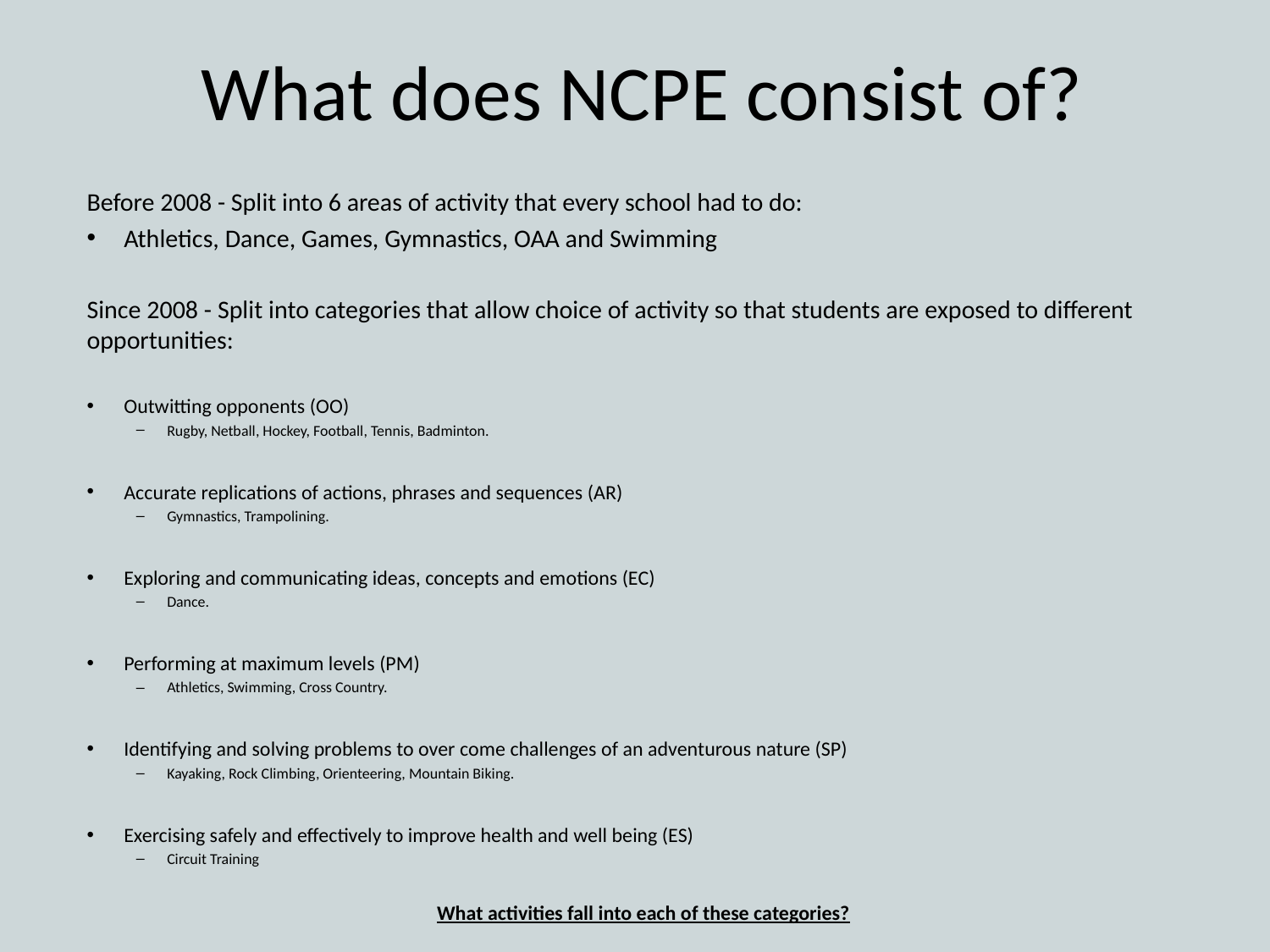

# What does NCPE consist of?
Before 2008 - Split into 6 areas of activity that every school had to do:
Athletics, Dance, Games, Gymnastics, OAA and Swimming

Since 2008 - Split into categories that allow choice of activity so that students are exposed to different opportunities:

Outwitting opponents (OO)
Rugby, Netball, Hockey, Football, Tennis, Badminton.

Accurate replications of actions, phrases and sequences (AR)
Gymnastics, Trampolining.

Exploring and communicating ideas, concepts and emotions (EC)
Dance.

Performing at maximum levels (PM)
Athletics, Swimming, Cross Country.

Identifying and solving problems to over come challenges of an adventurous nature (SP)
Kayaking, Rock Climbing, Orienteering, Mountain Biking.

Exercising safely and effectively to improve health and well being (ES)
Circuit Training

What activities fall into each of these categories?